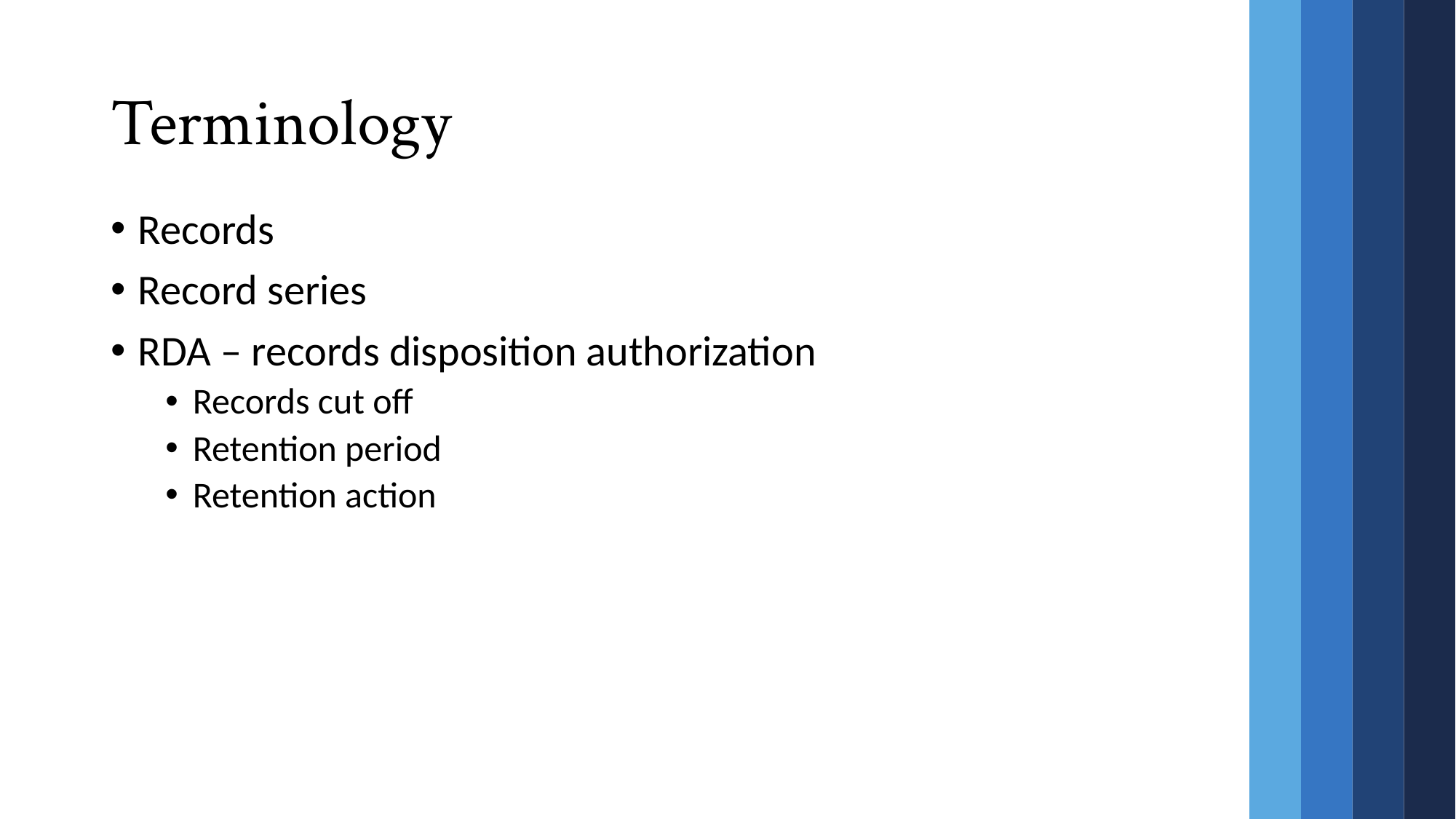

# Terminology
Records
Record series
RDA – records disposition authorization
Records cut off
Retention period
Retention action